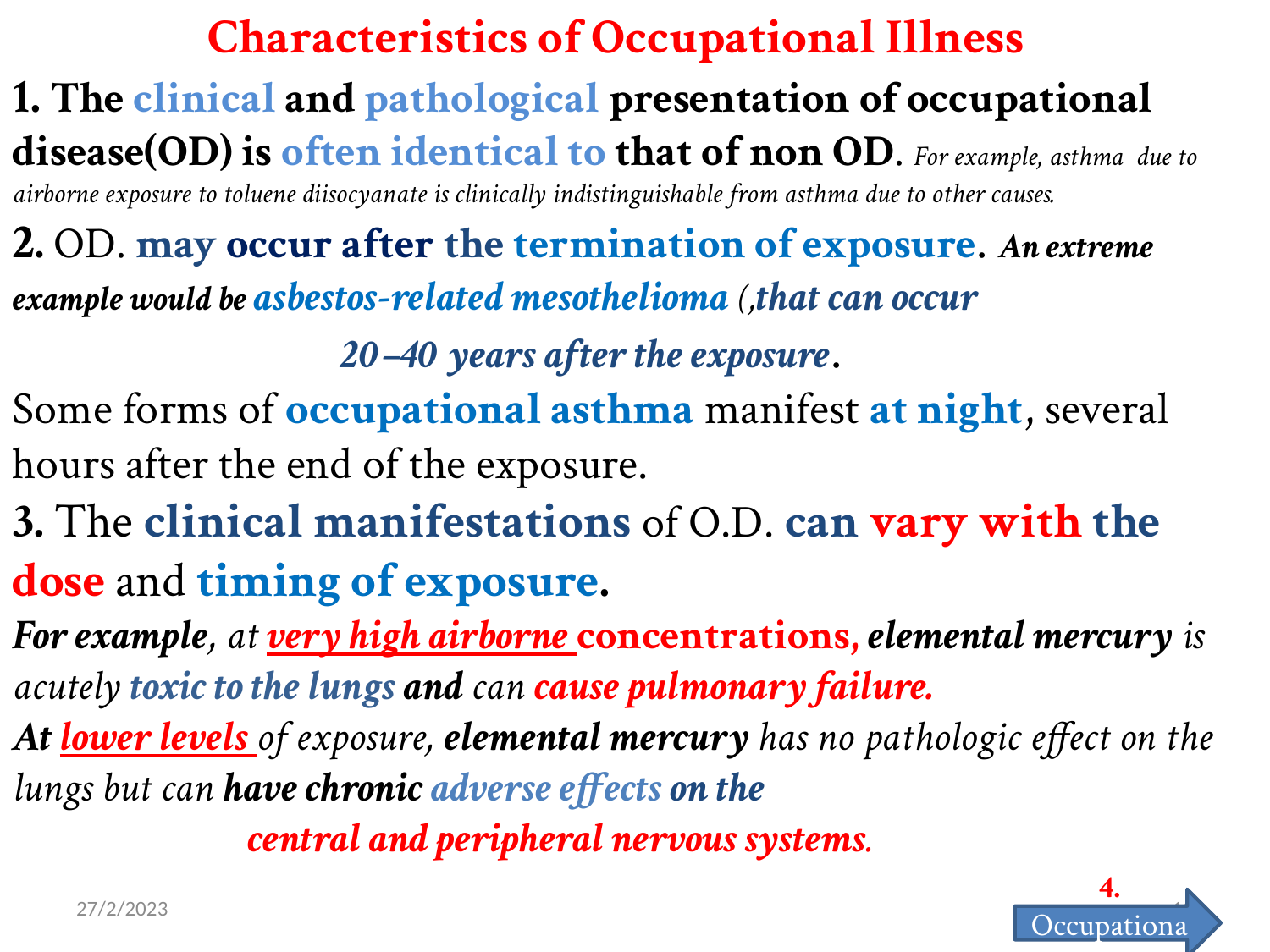

Characteristics of Occupational Illness
1. The clinical and pathological presentation of occupational disease(OD) is often identical to that of non OD. For example, asthma  due to airborne exposure to toluene diisocyanate is clinically indistinguishable from asthma due to other causes.
2. OD. may occur after the termination of exposure. An extreme example would be asbestos-related mesothelioma (,that can occur
                                          20–40 years after the exposure.
Some forms of occupational asthma manifest at night, several hours after the end of the exposure.
3. The clinical manifestations of O.D. can vary with the dose and timing of exposure.
For example, at very high airborne concentrations, elemental mercury is acutely toxic to the lungs and can cause pulmonary failure.
At lower levels of exposure, elemental mercury has no pathologic effect on the lungs but can have chronic adverse effects on the
                              central and peripheral nervous systems.
27/2/2023
13
4. Occupational